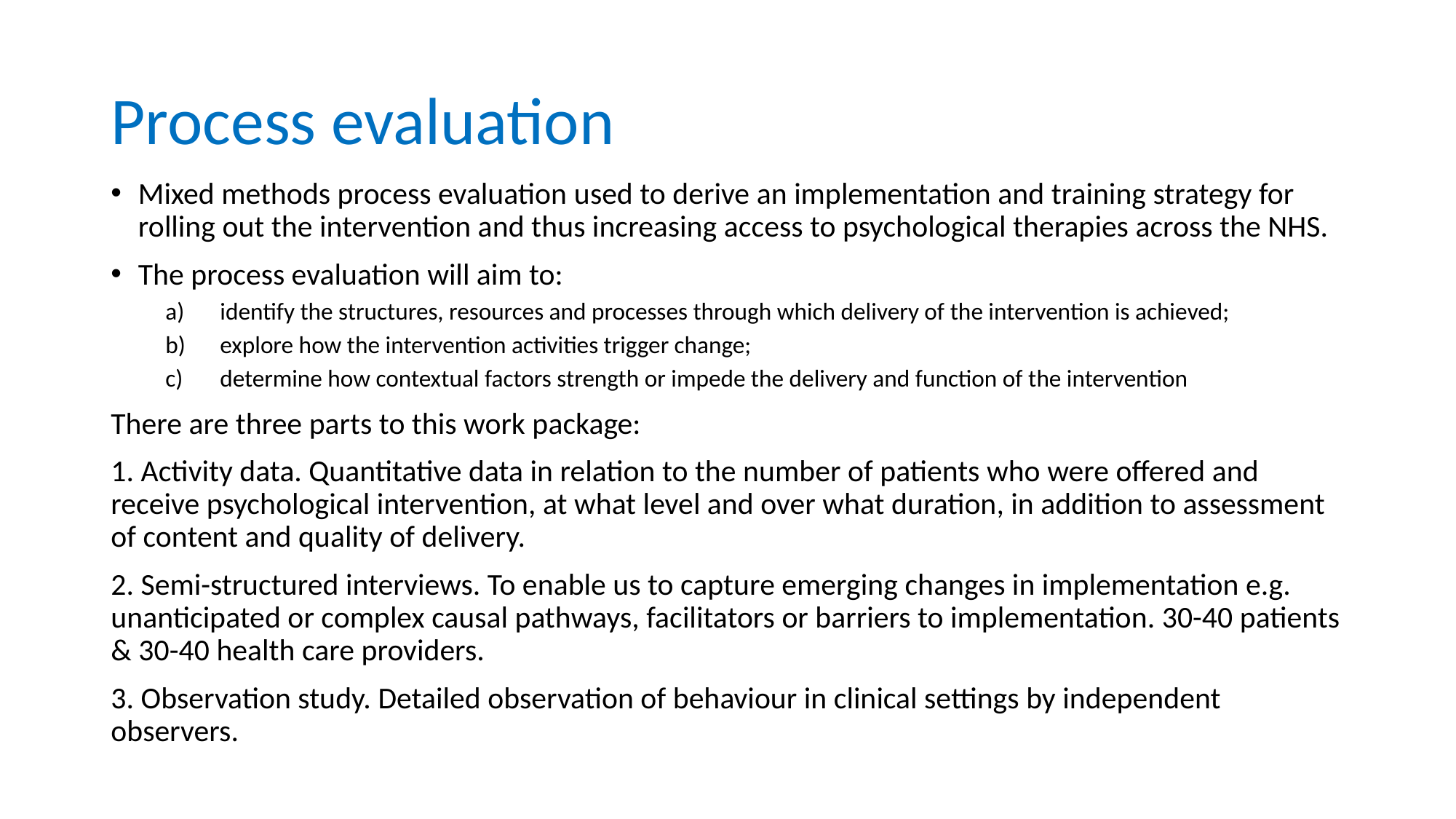

# Process evaluation
Mixed methods process evaluation used to derive an implementation and training strategy for rolling out the intervention and thus increasing access to psychological therapies across the NHS.
The process evaluation will aim to:
identify the structures, resources and processes through which delivery of the intervention is achieved;
explore how the intervention activities trigger change;
determine how contextual factors strength or impede the delivery and function of the intervention
There are three parts to this work package:
1. Activity data. Quantitative data in relation to the number of patients who were offered and receive psychological intervention, at what level and over what duration, in addition to assessment of content and quality of delivery.
2. Semi-structured interviews. To enable us to capture emerging changes in implementation e.g. unanticipated or complex causal pathways, facilitators or barriers to implementation. 30-40 patients & 30-40 health care providers.
3. Observation study. Detailed observation of behaviour in clinical settings by independent observers.